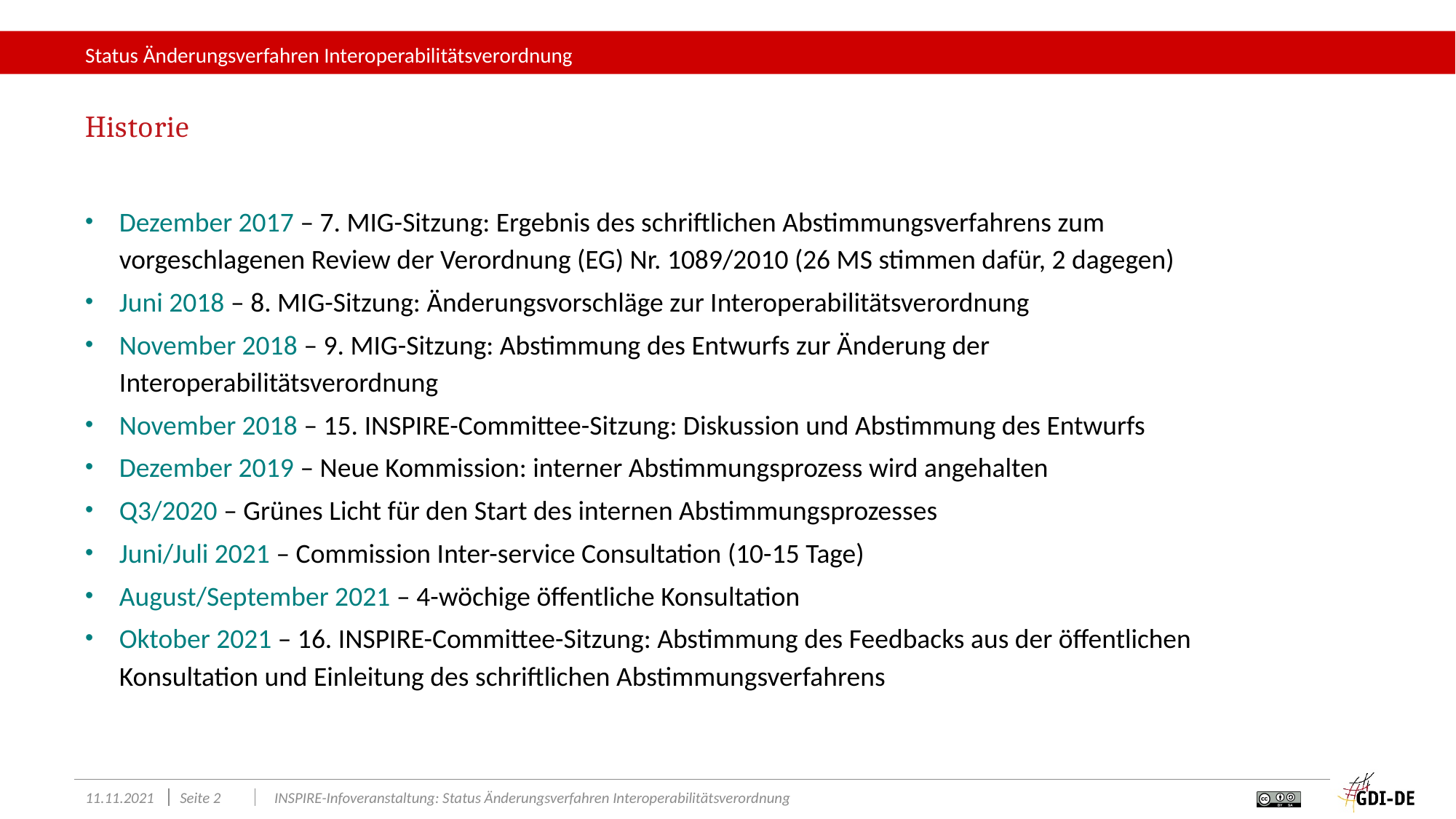

# Status Änderungsverfahren Interoperabilitätsverordnung
Historie
Dezember 2017 – 7. MIG-Sitzung: Ergebnis des schriftlichen Abstimmungsverfahrens zum vorgeschlagenen Review der Verordnung (EG) Nr. 1089/2010 (26 MS stimmen dafür, 2 dagegen)
Juni 2018 – 8. MIG-Sitzung: Änderungsvorschläge zur Interoperabilitätsverordnung
November 2018 – 9. MIG-Sitzung: Abstimmung des Entwurfs zur Änderung der Interoperabilitätsverordnung
November 2018 – 15. INSPIRE-Committee-Sitzung: Diskussion und Abstimmung des Entwurfs
Dezember 2019 – Neue Kommission: interner Abstimmungsprozess wird angehalten
Q3/2020 – Grünes Licht für den Start des internen Abstimmungsprozesses
Juni/Juli 2021 – Commission Inter-service Consultation (10-15 Tage)
August/September 2021 – 4-wöchige öffentliche Konsultation
Oktober 2021 – 16. INSPIRE-Committee-Sitzung: Abstimmung des Feedbacks aus der öffentlichen Konsultation und Einleitung des schriftlichen Abstimmungsverfahrens

11.11.2021
Seite 2
INSPIRE-Infoveranstaltung: Status Änderungsverfahren Interoperabilitätsverordnung